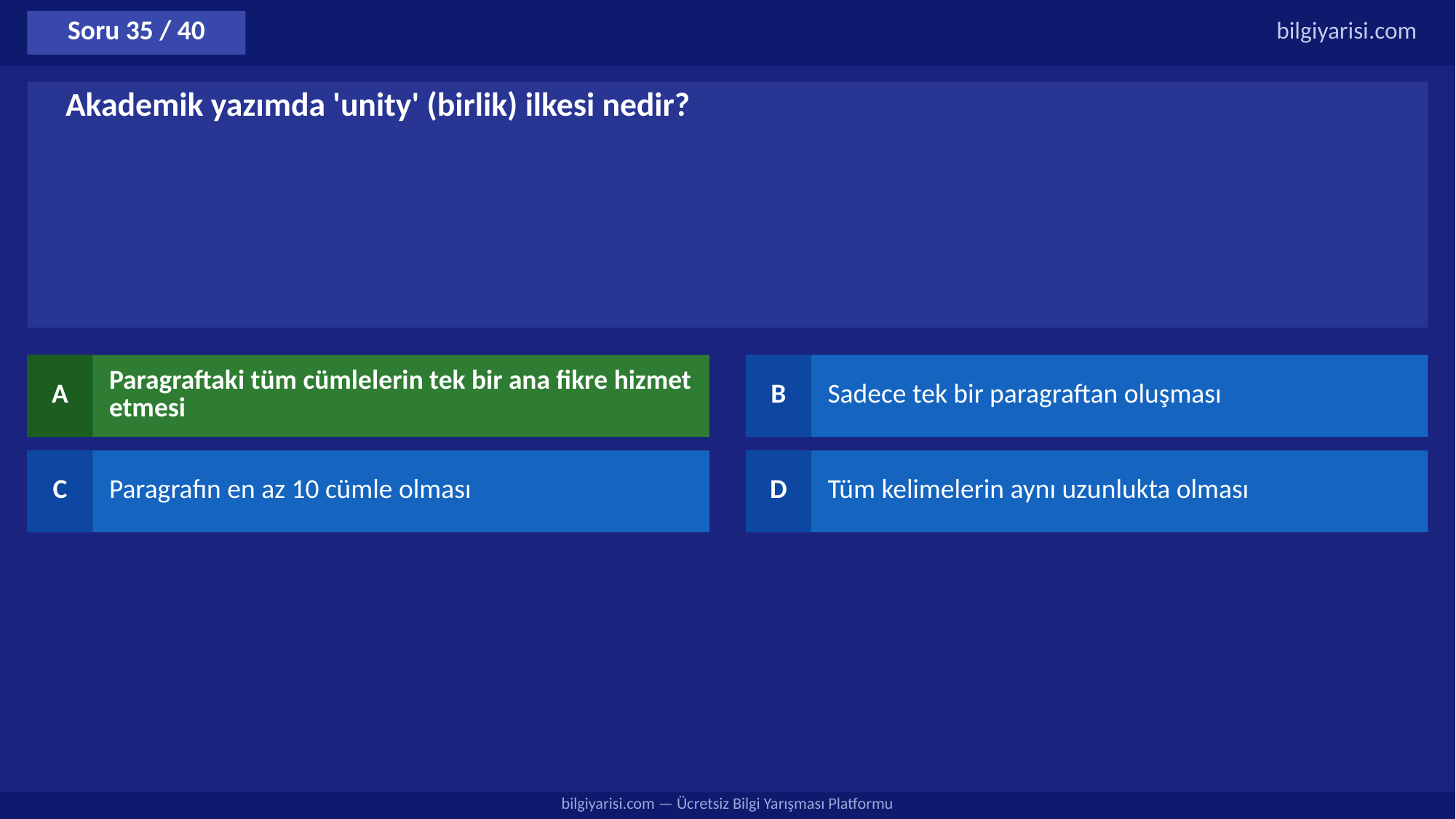

Soru 35 / 40
bilgiyarisi.com

Akademik yazımda 'unity' (birlik) ilkesi nedir?

A
Paragraftaki tüm cümlelerin tek bir ana fikre hizmet etmesi

B
Sadece tek bir paragraftan oluşması

C
Paragrafın en az 10 cümle olması

D
Tüm kelimelerin aynı uzunlukta olması
bilgiyarisi.com — Ücretsiz Bilgi Yarışması Platformu